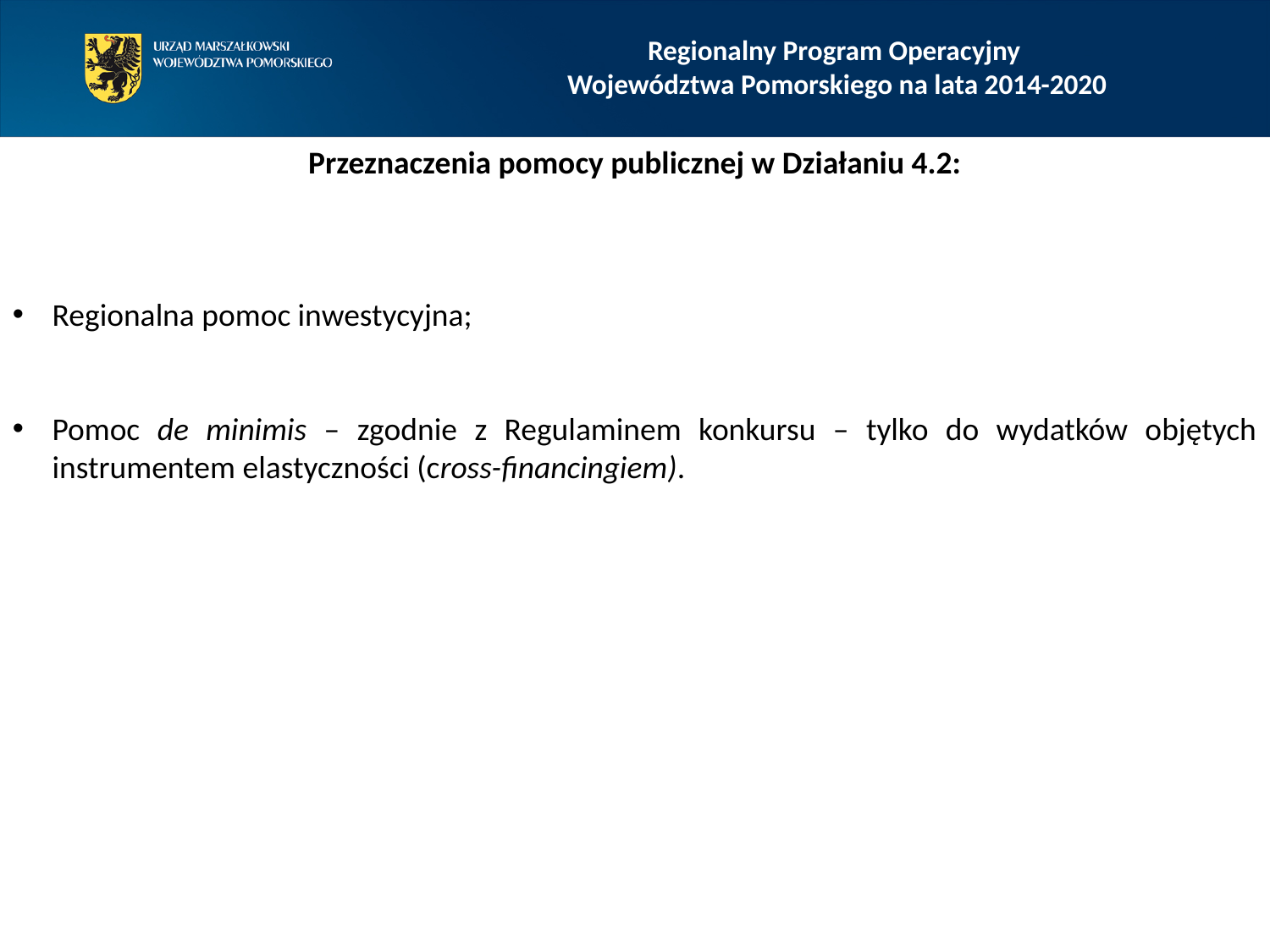

Regionalny Program Operacyjny
Województwa Pomorskiego na lata 2014-2020
Przeznaczenia pomocy publicznej w Działaniu 4.2:

Regionalna pomoc inwestycyjna;

Pomoc de minimis – zgodnie z Regulaminem konkursu – tylko do wydatków objętych instrumentem elastyczności (cross-financingiem).